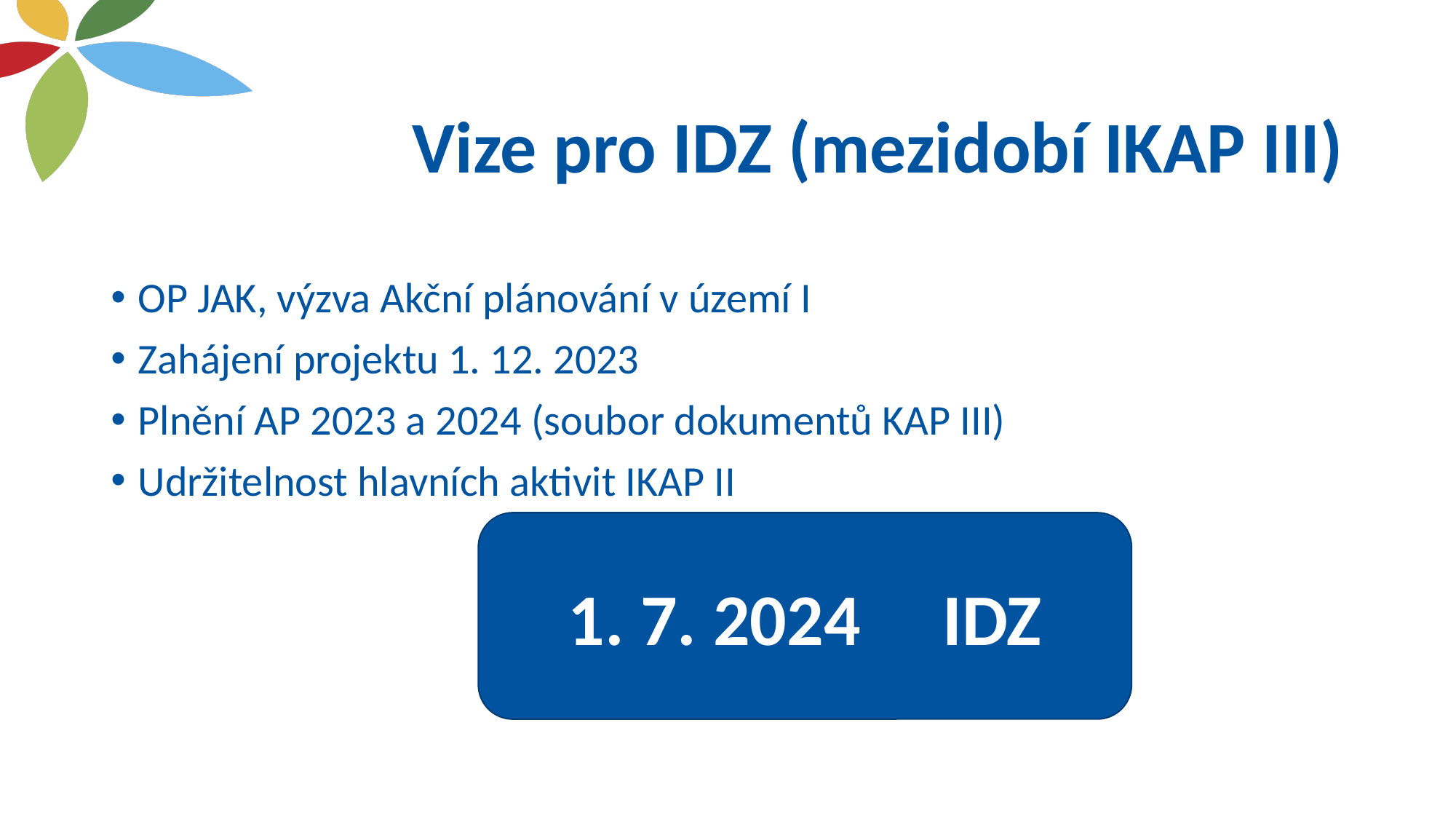

# Vize pro IDZ (mezidobí IKAP III)
OP JAK, výzva Akční plánování v území I
Zahájení projektu 1. 12. 2023
Plnění AP 2023 a 2024 (soubor dokumentů KAP III)
Udržitelnost hlavních aktivit IKAP II

1. 7. 2024     IDZ